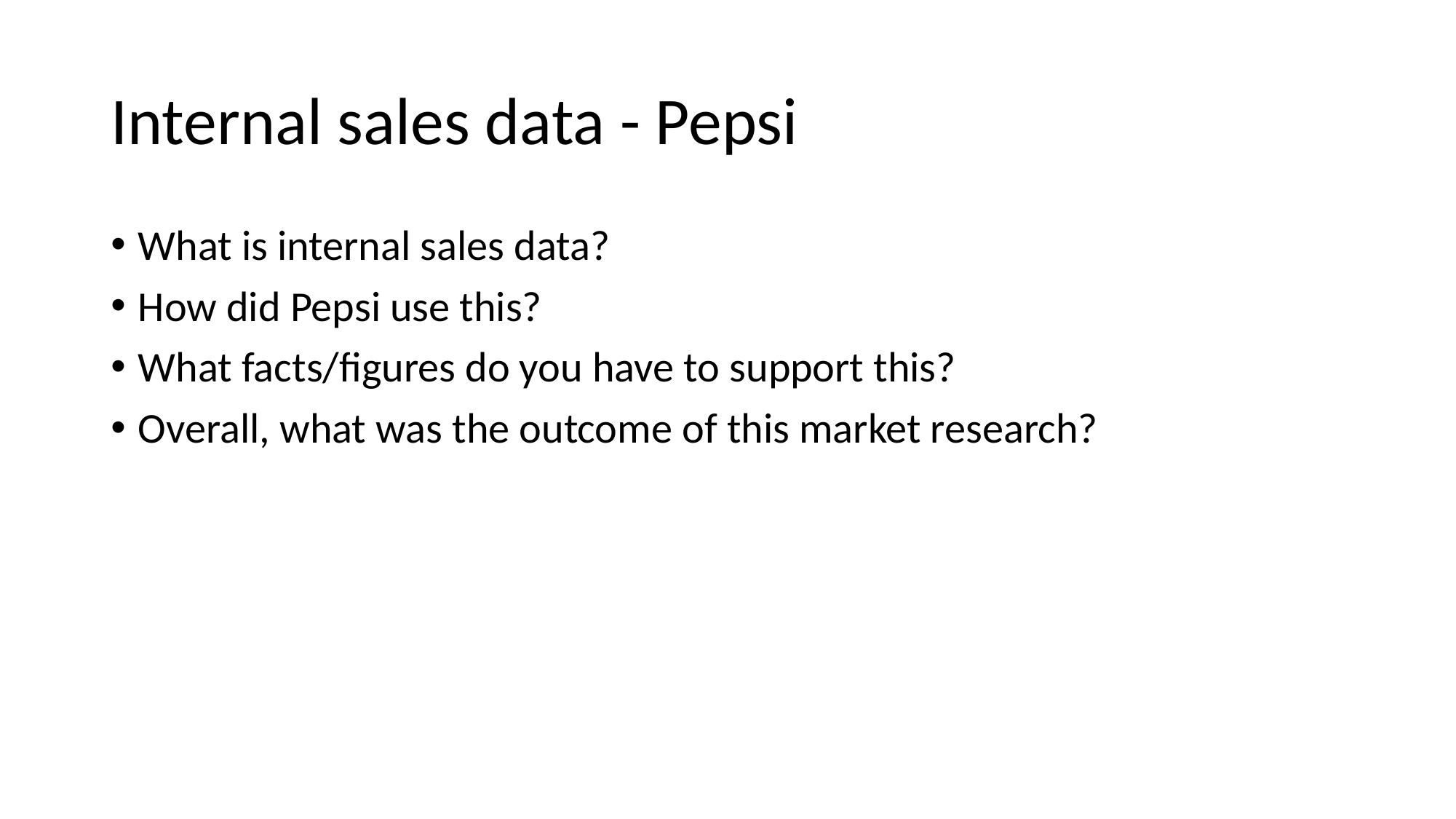

# Internal sales data - Pepsi
What is internal sales data?
How did Pepsi use this?
What facts/figures do you have to support this?
Overall, what was the outcome of this market research?